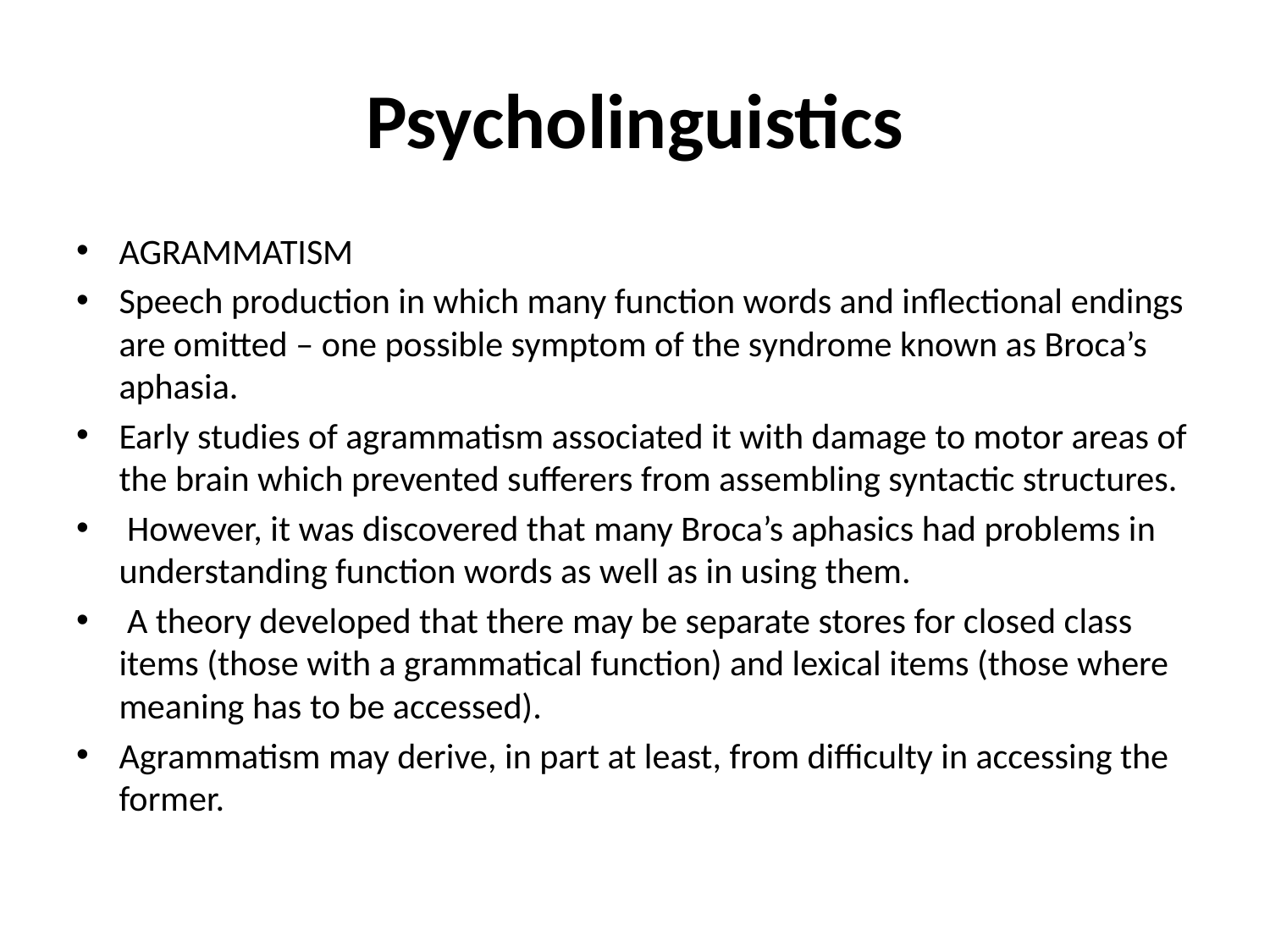

# Psycholinguistics
AGRAMMATISM
Speech production in which many function words and inflectional endings are omitted – one possible symptom of the syndrome known as Broca’s aphasia.
Early studies of agrammatism associated it with damage to motor areas of the brain which prevented sufferers from assembling syntactic structures.
 However, it was discovered that many Broca’s aphasics had problems in understanding function words as well as in using them.
 A theory developed that there may be separate stores for closed class items (those with a grammatical function) and lexical items (those where meaning has to be accessed).
Agrammatism may derive, in part at least, from difficulty in accessing the former.